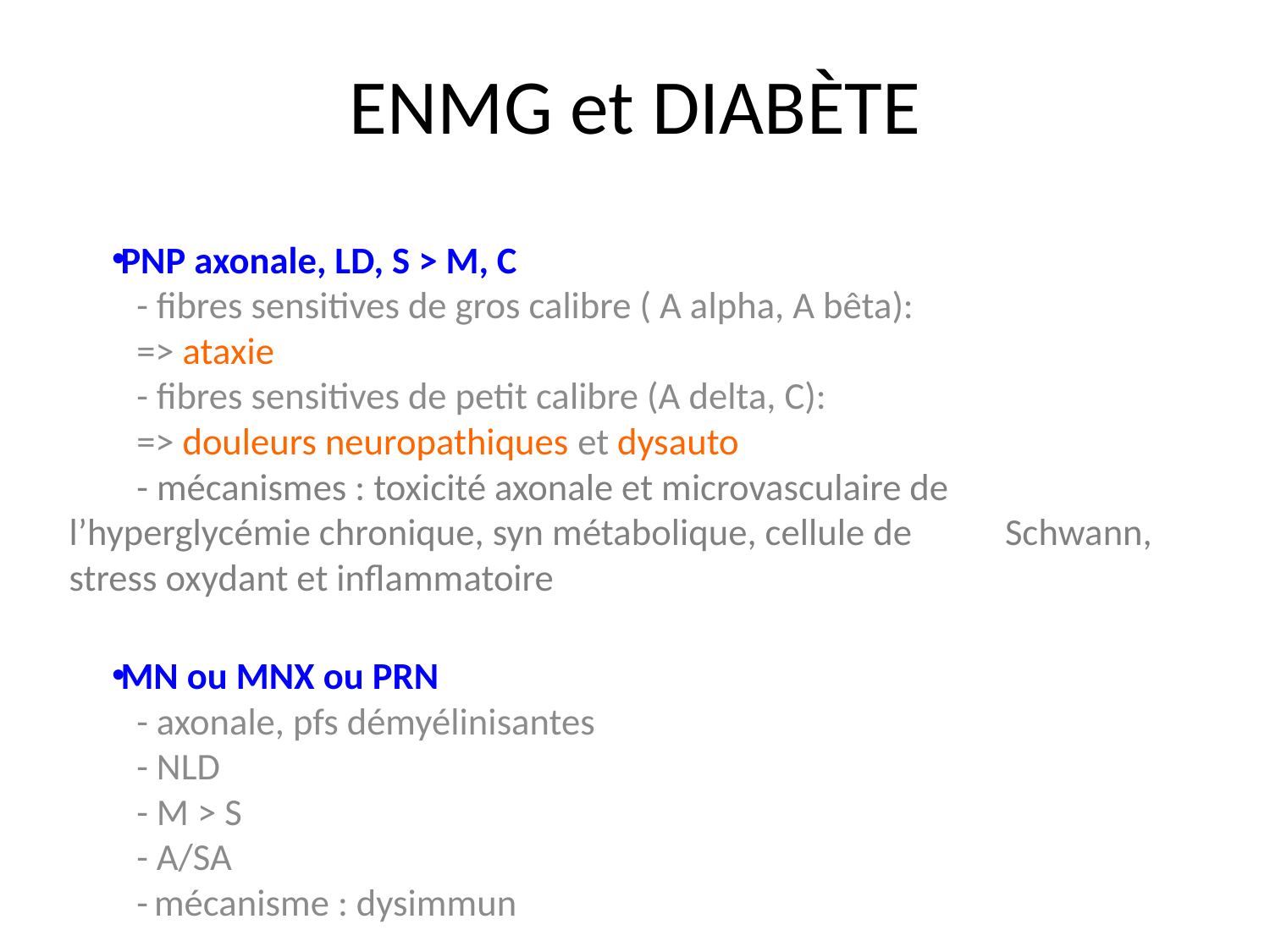

# ENMG et DIABèTE
PNP axonale, LD, S > M, C
	- fibres sensitives de gros calibre ( A alpha, A bêta):
		=> ataxie
	- fibres sensitives de petit calibre (A delta, C):
		=> douleurs neuropathiques et dysauto
	- mécanismes : toxicité axonale et microvasculaire de 			l’hyperglycémie chronique, syn métabolique, cellule de 		Schwann, stress oxydant et inflammatoire
MN ou MNX ou PRN
	- axonale, pfs démyélinisantes
	- NLD
	- M > S
	- A/SA
	-	mécanisme : dysimmun